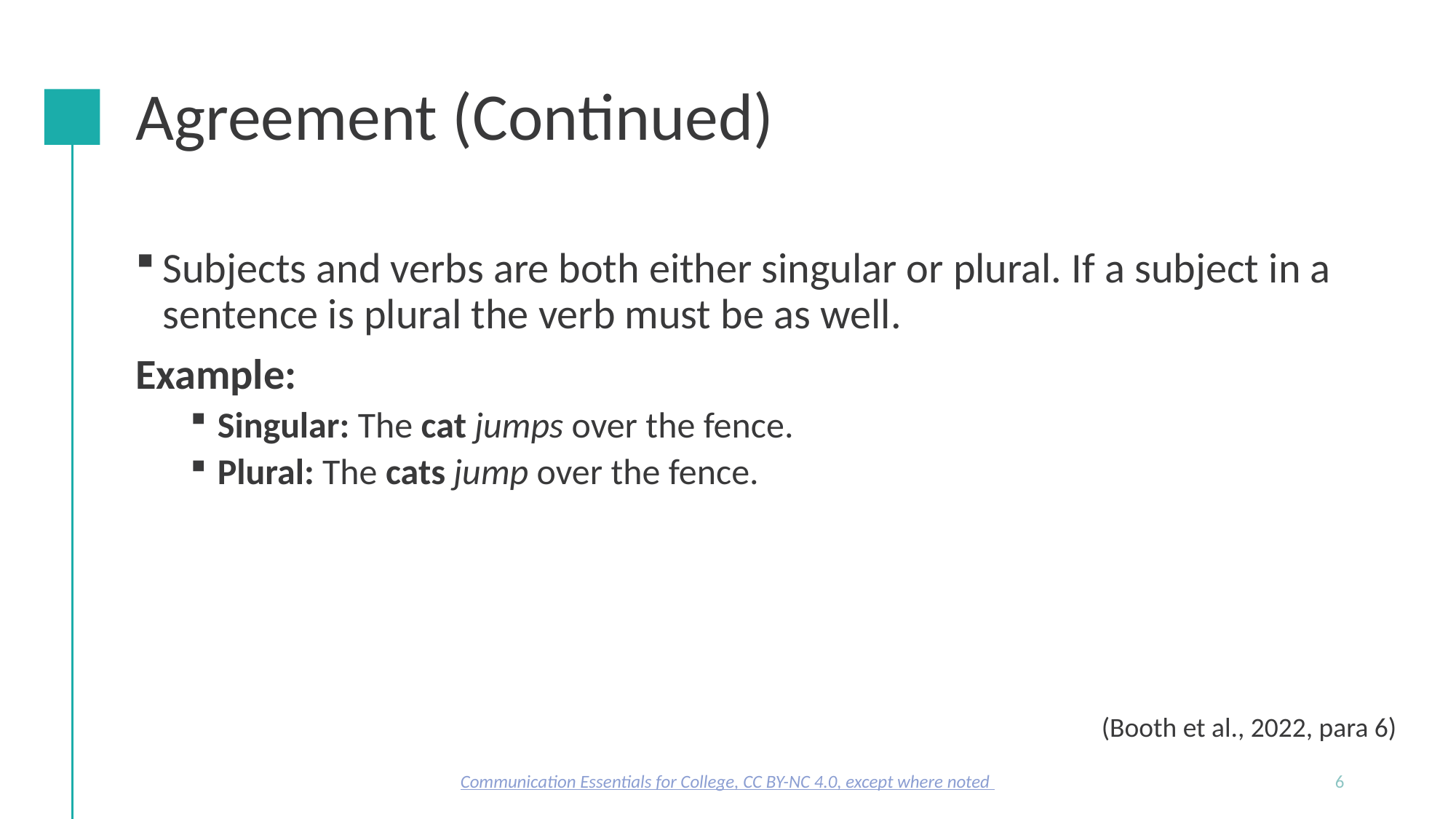

# Agreement (Continued)
Subjects and verbs are both either singular or plural. If a subject in a sentence is plural the verb must be as well.
Example:
Singular: The cat jumps over the fence.
Plural: The cats jump over the fence.
(Booth et al., 2022, para 6)
Communication Essentials for College, CC BY-NC 4.0, except where noted
6